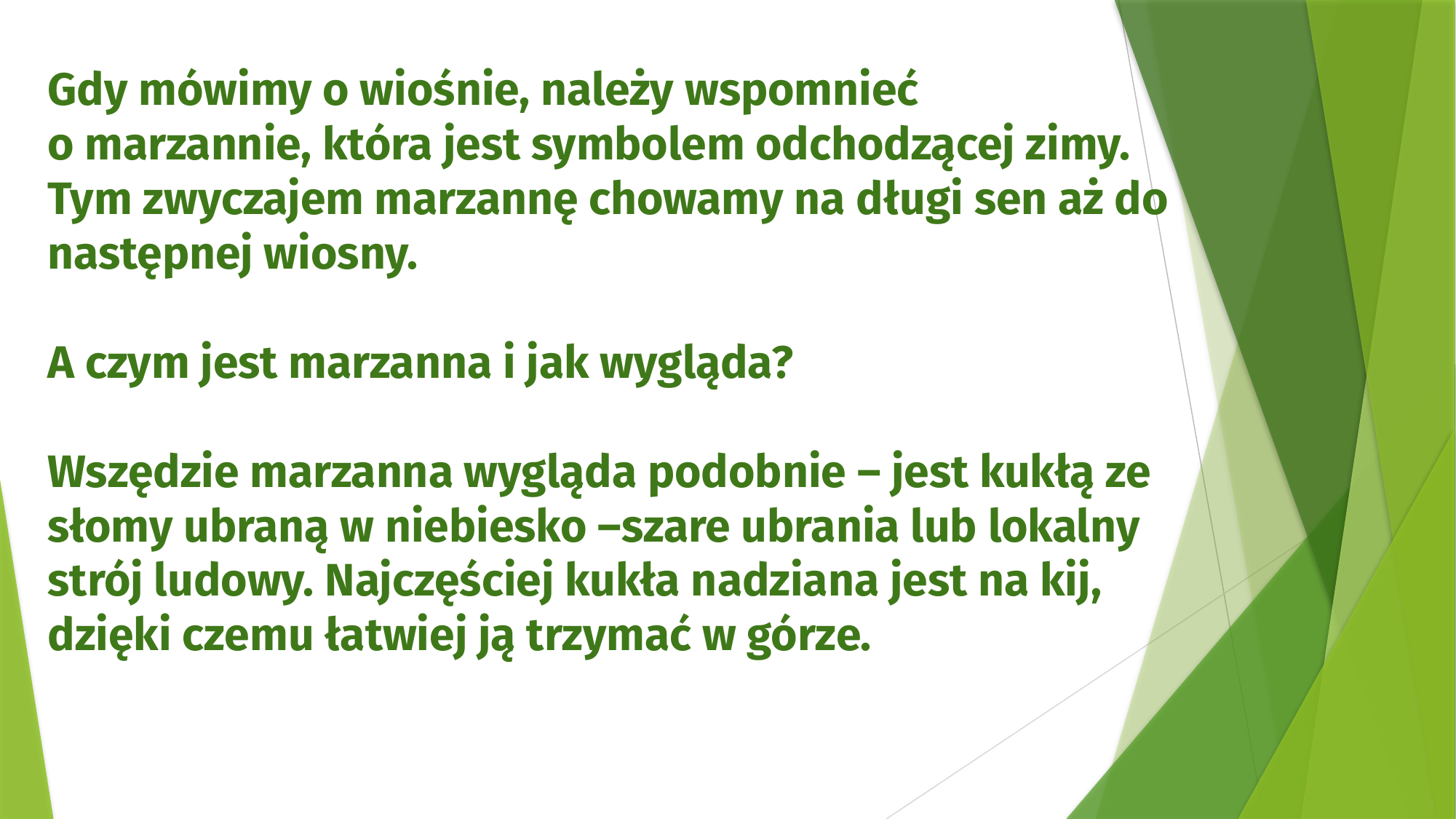

Gdy mówimy o wiośnie, należy wspomnieć
o marzannie, która jest symbolem odchodzącej zimy. Tym zwyczajem marzannę chowamy na długi sen aż do następnej wiosny.

A czym jest marzanna i jak wygląda?

Wszędzie marzanna wygląda podobnie – jest kukłą ze słomy ubraną w niebiesko –szare ubrania lub lokalny strój ludowy. Najczęściej kukła nadziana jest na kij, dzięki czemu łatwiej ją trzymać w górze.